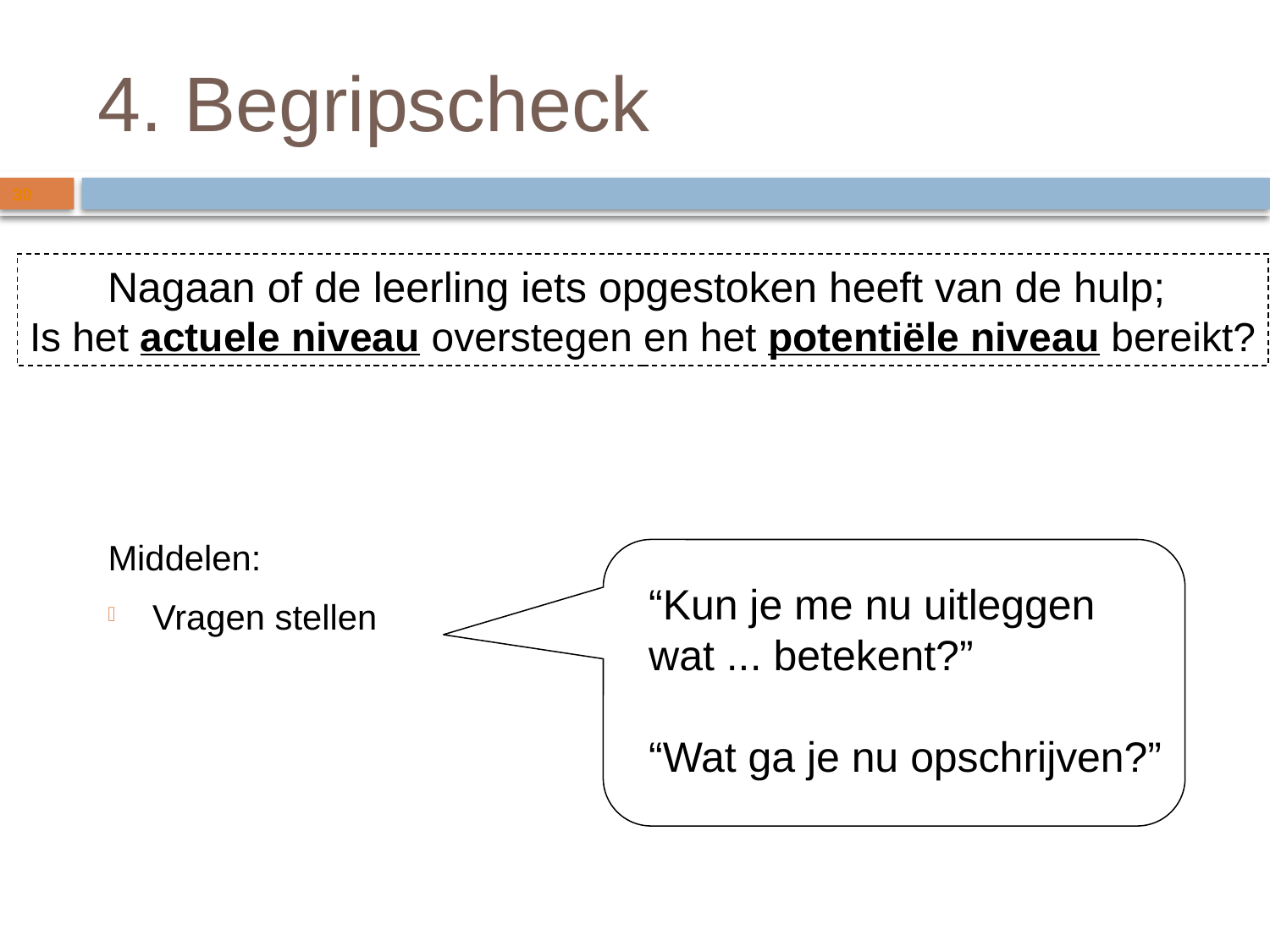

# 4. Begripscheck
30
Nagaan of de leerling iets opgestoken heeft van de hulp;
Is het actuele niveau overstegen en het potentiële niveau bereikt?
Middelen:
Vragen stellen

“Kun je me nu uitleggen
wat ... betekent?”

“Wat ga je nu opschrijven?”